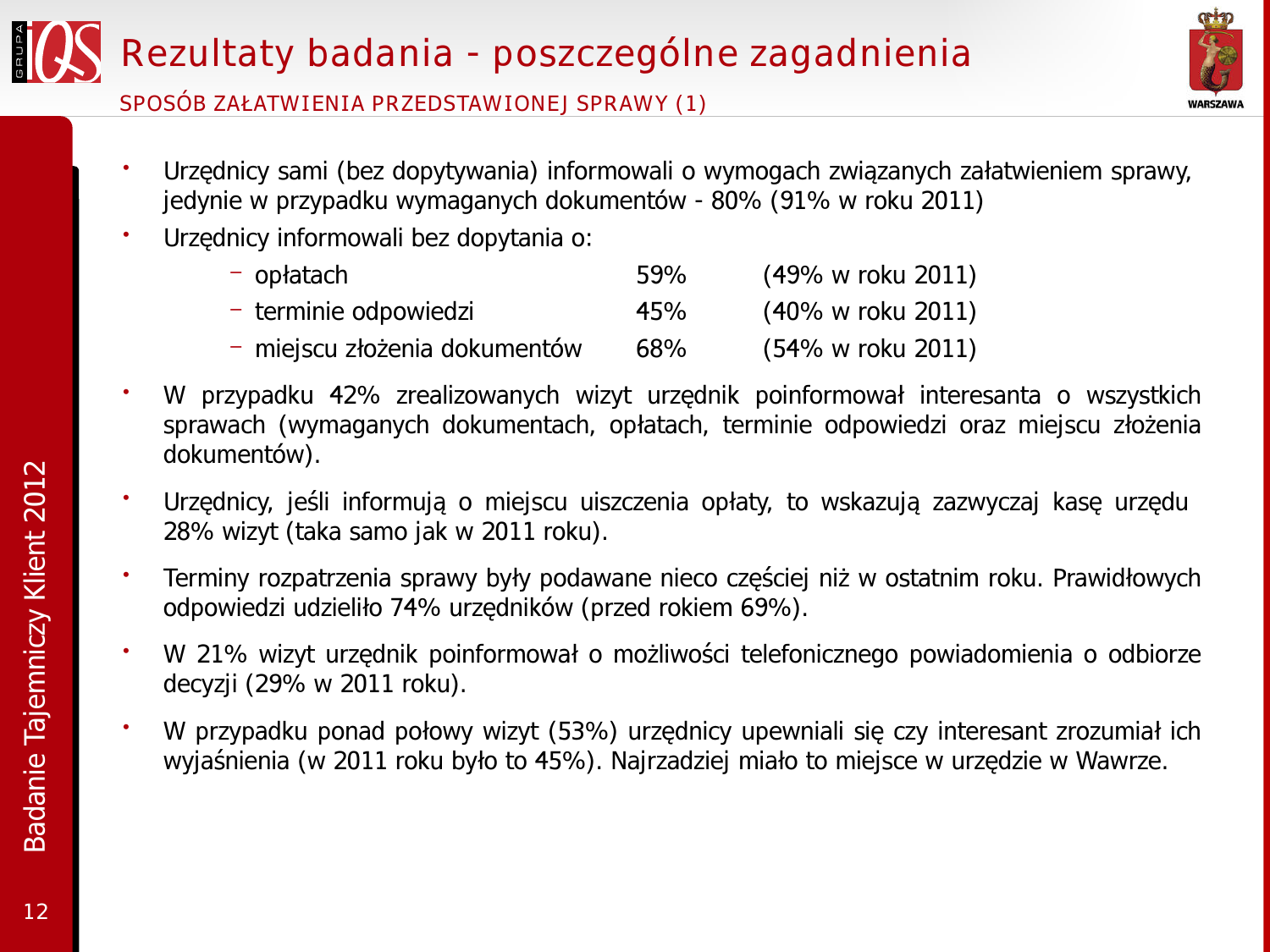

# Rezultaty badania - poszczególne zagadnienia
SPOSÓB ZAŁATWIENIA PRZEDSTAWIONEJ SPRAWY (1)

Urzędnicy sami (bez dopytywania) informowali o wymogach związanych załatwieniem sprawy,  jedynie w przypadku wymaganych dokumentów - 80% (91% w roku 2011)
Urzędnicy informowali bez dopytania o:
opłatach 			59%	(49% w roku 2011)
terminie odpowiedzi 		45%	(40% w roku 2011)
miejscu złożenia dokumentów 	68%	(54% w roku 2011)
W przypadku 42% zrealizowanych wizyt urzędnik poinformował interesanta o wszystkich sprawach (wymaganych dokumentach, opłatach, terminie odpowiedzi oraz miejscu złożenia dokumentów).
Urzędnicy, jeśli informują o miejscu uiszczenia opłaty, to wskazują zazwyczaj kasę urzędu  28% wizyt (taka samo jak w 2011 roku).
Terminy rozpatrzenia sprawy były podawane nieco częściej niż w ostatnim roku. Prawidłowych odpowiedzi udzieliło 74% urzędników (przed rokiem 69%).
W 21% wizyt urzędnik poinformował o możliwości telefonicznego powiadomienia o odbiorze decyzji (29% w 2011 roku).
W przypadku ponad połowy wizyt (53%) urzędnicy upewniali się czy interesant zrozumiał ich wyjaśnienia (w 2011 roku było to 45%). Najrzadziej miało to miejsce w urzędzie w Wawrze.
Badanie Tajemniczy Klient 2012
12